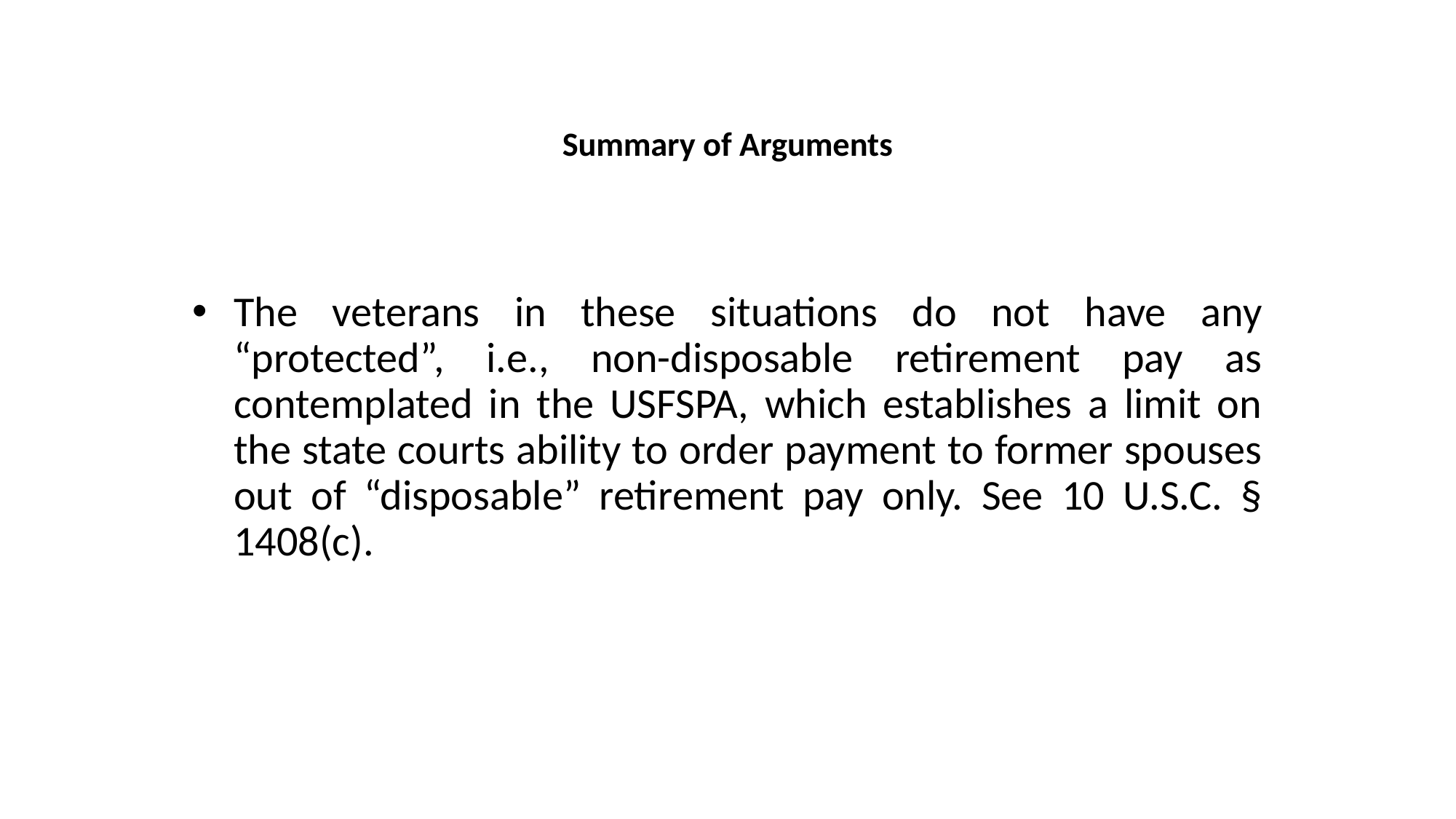

# Summary of Arguments
The veterans in these situations do not have any “protected”, i.e., non-disposable retirement pay as contemplated in the USFSPA, which establishes a limit on the state courts ability to order payment to former spouses out of “disposable” retirement pay only. See 10 U.S.C. § 1408(c).